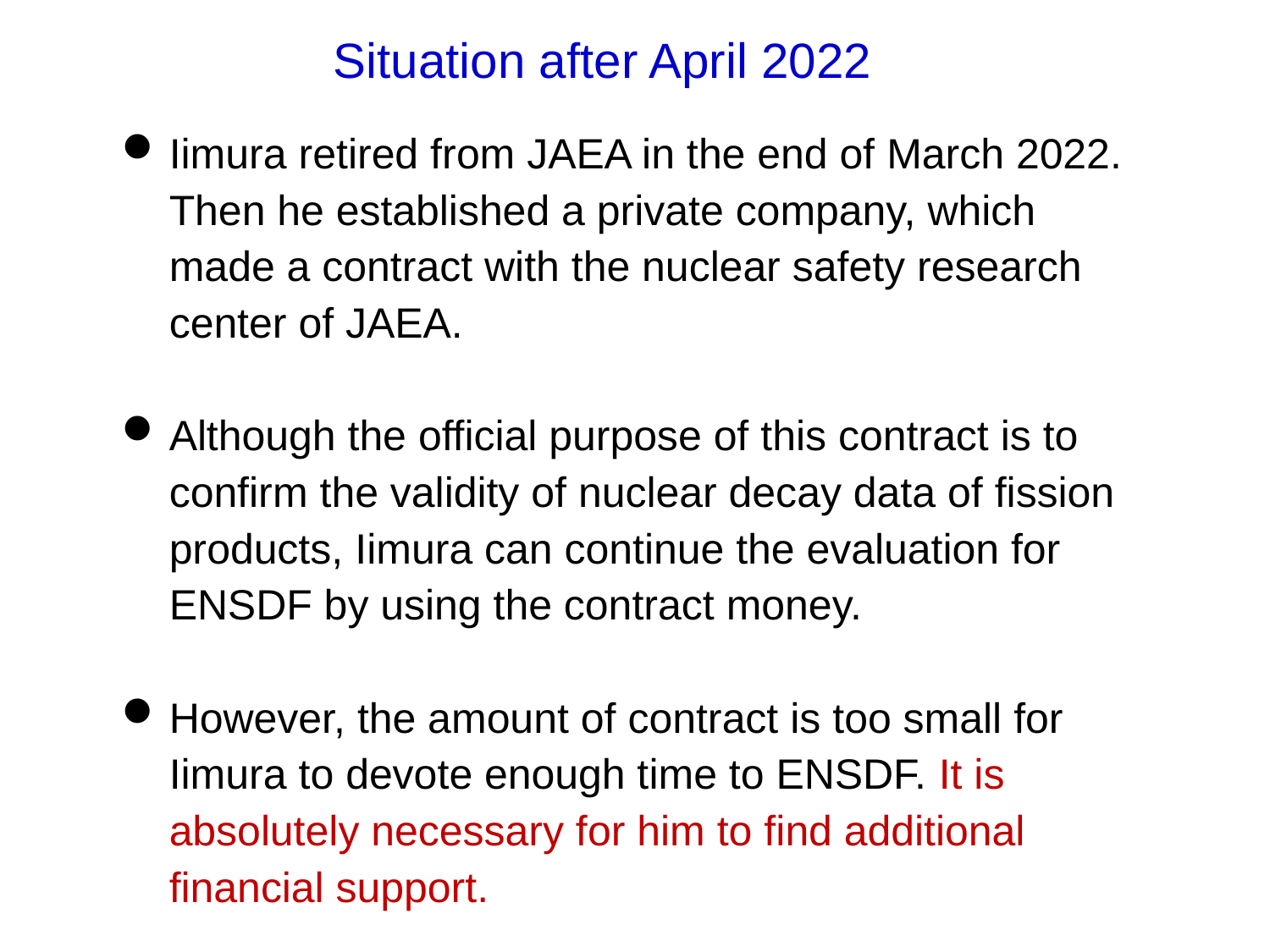

Situation after April 2022
Iimura retired from JAEA in the end of March 2022. Then he established a private company, which made a contract with the nuclear safety research center of JAEA.

Although the official purpose of this contract is to confirm the validity of nuclear decay data of fission products, Iimura can continue the evaluation for ENSDF by using the contract money.

However, the amount of contract is too small for Iimura to devote enough time to ENSDF. It is absolutely necessary for him to find additional financial support.